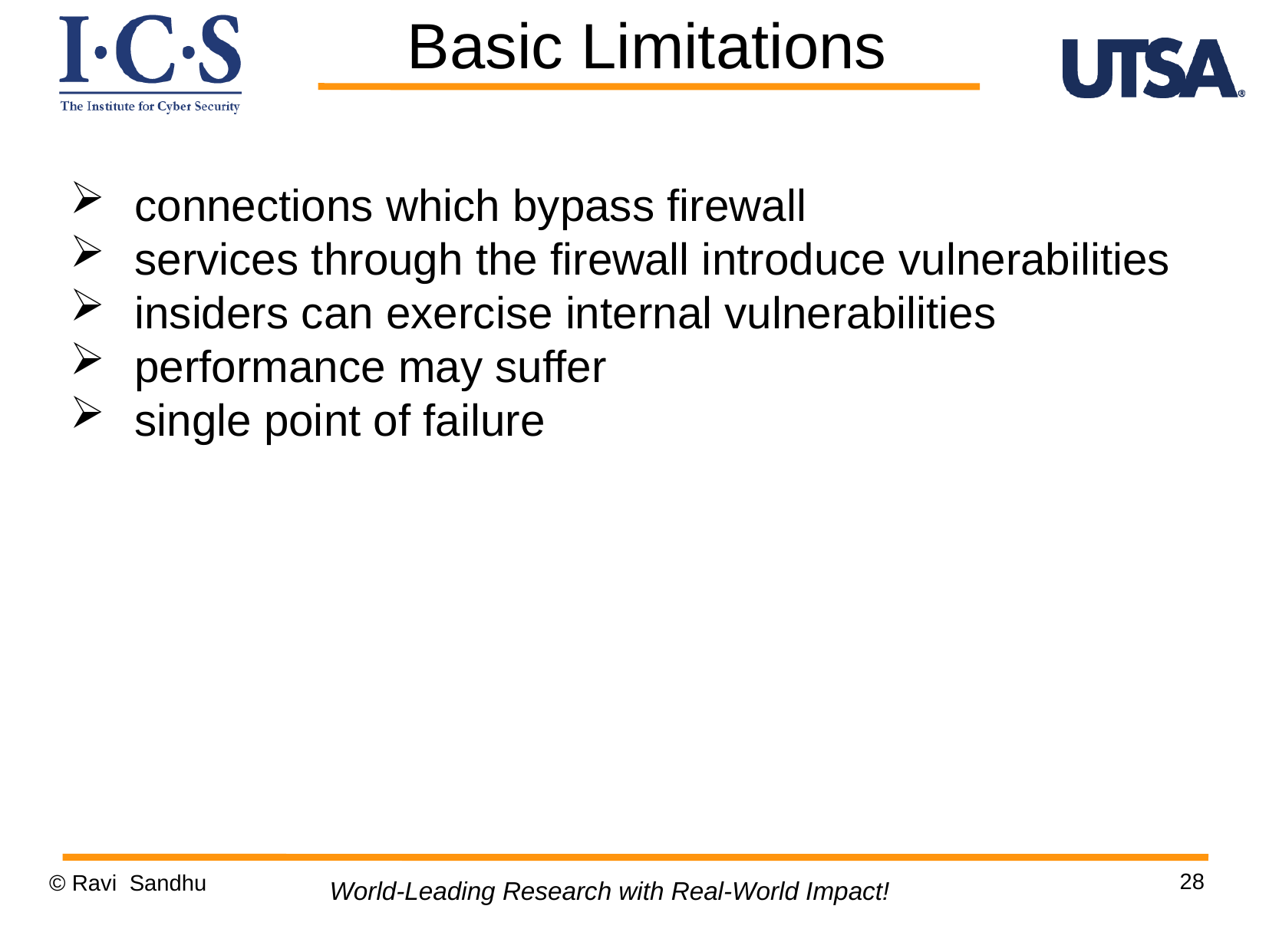

Basic Limitations
connections which bypass firewall
services through the firewall introduce vulnerabilities
insiders can exercise internal vulnerabilities
performance may suffer
single point of failure

28
© Ravi  Sandhu
World-Leading Research with Real-World Impact!